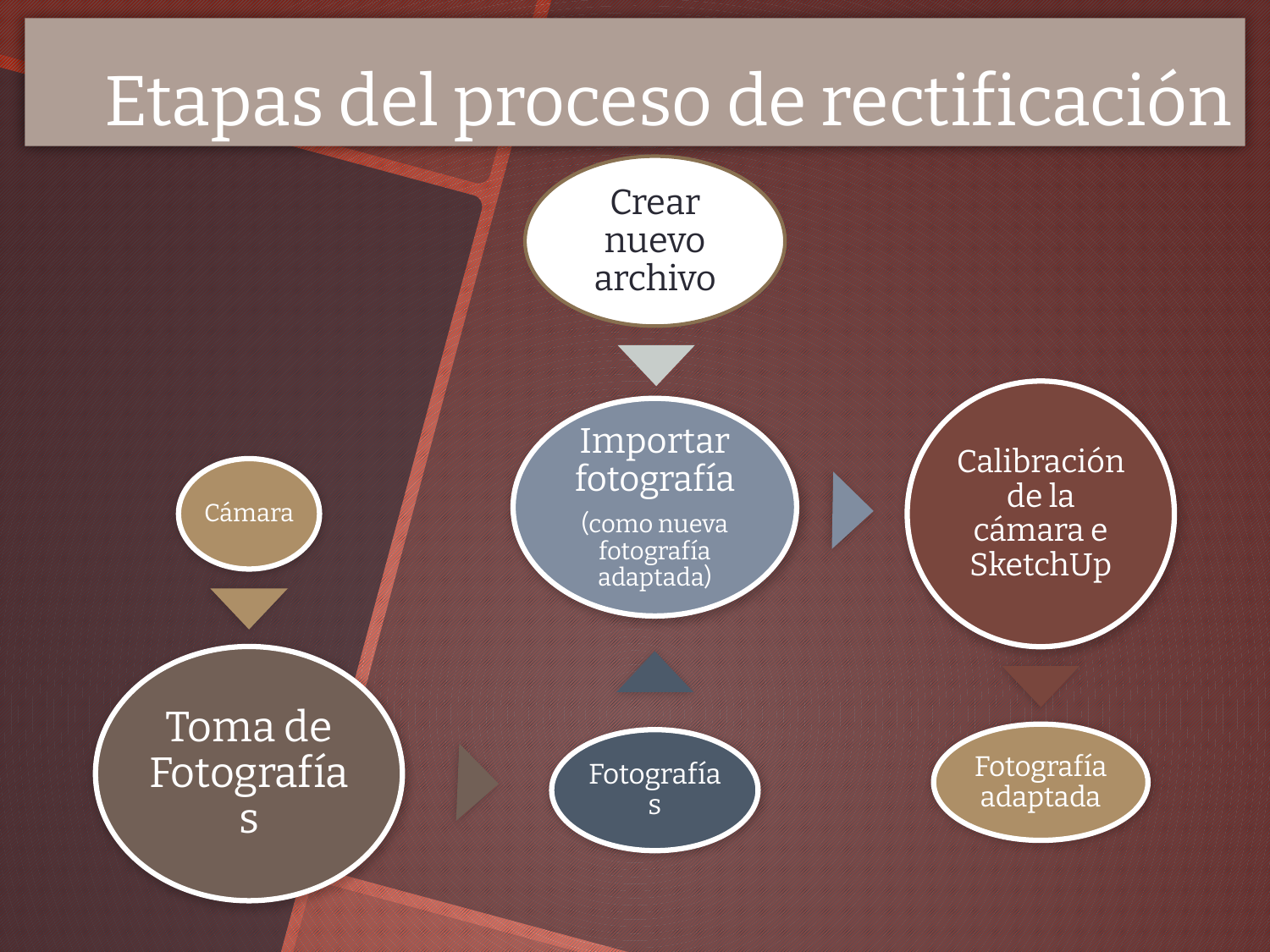

# Etapas del proceso de rectificación

Crear nuevo archivo
Cámara
Toma de Fotografías
Fotografías
Importar fotografía
(como nueva fotografía adaptada)
Calibración de la cámara e SketchUp
Fotografía adaptada